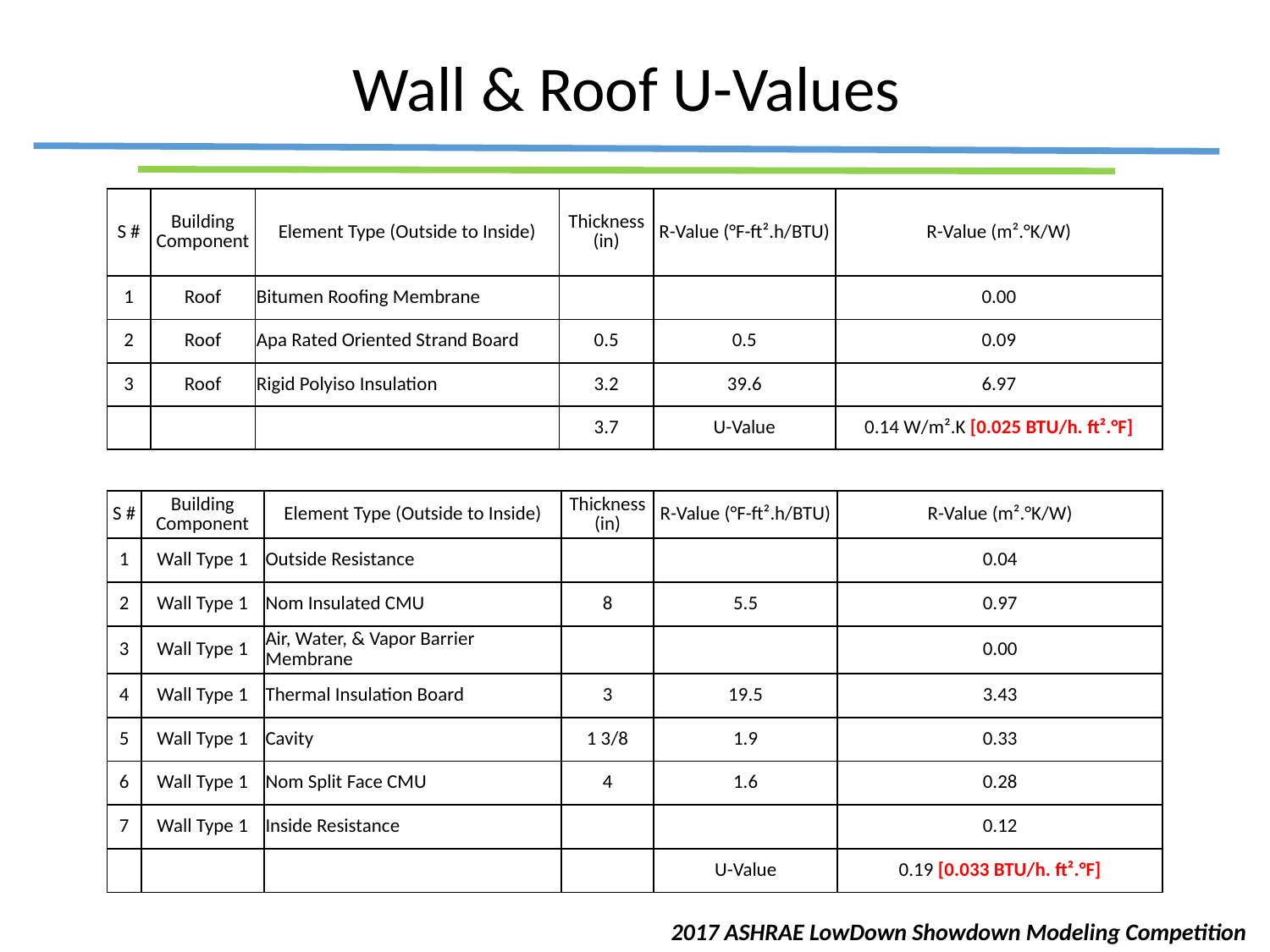

# Wall & Roof U-Values
| S # | Building Component | Element Type (Outside to Inside) | Thickness (in) | R-Value (°F-ft².h/BTU) | R-Value (m².°K/W) |
| --- | --- | --- | --- | --- | --- |
| 1 | Roof | Bitumen Roofing Membrane |  |  | 0.00 |
| 2 | Roof | Apa Rated Oriented Strand Board | 0.5 | 0.5 | 0.09 |
| 3 | Roof | Rigid Polyiso Insulation | 3.2 | 39.6 | 6.97 |
|  |  |  | 3.7 | U-Value | 0.14 W/m².K [0.025 BTU/h. ft².°F] |
| S # | Building Component | Element Type (Outside to Inside) | Thickness (in) | R-Value (°F-ft².h/BTU) | R-Value (m².°K/W) |
| --- | --- | --- | --- | --- | --- |
| 1 | Wall Type 1 | Outside Resistance |  |  | 0.04 |
| 2 | Wall Type 1 | Nom Insulated CMU | 8 | 5.5 | 0.97 |
| 3 | Wall Type 1 | Air, Water, & Vapor Barrier Membrane |  |  | 0.00 |
| 4 | Wall Type 1 | Thermal Insulation Board | 3 | 19.5 | 3.43 |
| 5 | Wall Type 1 | Cavity | 1 3/8 | 1.9 | 0.33 |
| 6 | Wall Type 1 | Nom Split Face CMU | 4 | 1.6 | 0.28 |
| 7 | Wall Type 1 | Inside Resistance |  |  | 0.12 |
|  |  |  |  | U-Value | 0.19 [0.033 BTU/h. ft².°F] |
2017 ASHRAE LowDown Showdown Modeling Competition